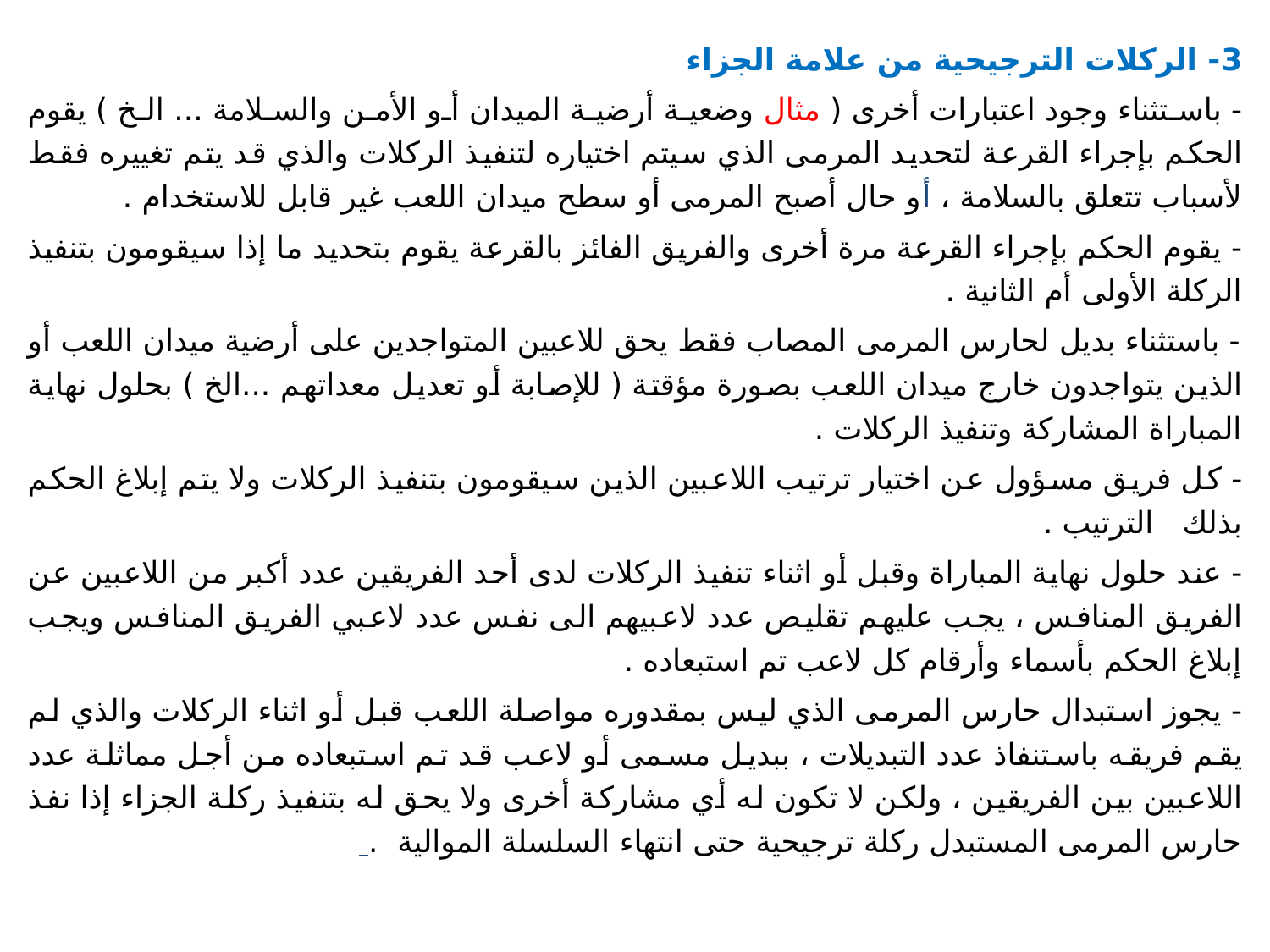

3- الركلات الترجيحية من علامة الجزاء
- باستثناء وجود اعتبارات أخرى ( مثال وضعية أرضية الميدان أو الأمن والسلامة ... الخ ) يقوم الحكم بإجراء القرعة لتحديد المرمى الذي سيتم اختياره لتنفيذ الركلات والذي قد يتم تغييره فقط لأسباب تتعلق بالسلامة ، أو حال أصبح المرمى أو سطح ميدان اللعب غير قابل للاستخدام .
- يقوم الحكم بإجراء القرعة مرة أخرى والفريق الفائز بالقرعة يقوم بتحديد ما إذا سيقومون بتنفيذ الركلة الأولى أم الثانية .
- باستثناء بديل لحارس المرمى المصاب فقط يحق للاعبين المتواجدين على أرضية ميدان اللعب أو الذين يتواجدون خارج ميدان اللعب بصورة مؤقتة ( للإصابة أو تعديل معداتهم ...الخ ) بحلول نهاية المباراة المشاركة وتنفيذ الركلات .
- كل فريق مسؤول عن اختيار ترتيب اللاعبين الذين سيقومون بتنفيذ الركلات ولا يتم إبلاغ الحكم بذلك   الترتيب .
- عند حلول نهاية المباراة وقبل أو اثناء تنفيذ الركلات لدى أحد الفريقين عدد أكبر من اللاعبين عن الفريق المنافس ، يجب عليهم تقليص عدد لاعبيهم الى نفس عدد لاعبي الفريق المنافس ويجب إبلاغ الحكم بأسماء وأرقام كل لاعب تم استبعاده .
- يجوز استبدال حارس المرمى الذي ليس بمقدوره مواصلة اللعب قبل أو اثناء الركلات والذي لم يقم فريقه باستنفاذ عدد التبديلات ، ببديل مسمى أو لاعب قد تم استبعاده من أجل مماثلة عدد اللاعبين بين الفريقين ، ولكن لا تكون له أي مشاركة أخرى ولا يحق له بتنفيذ ركلة الجزاء إذا نفذ حارس المرمى المستبدل ركلة ترجيحية حتى انتهاء السلسلة الموالية  .